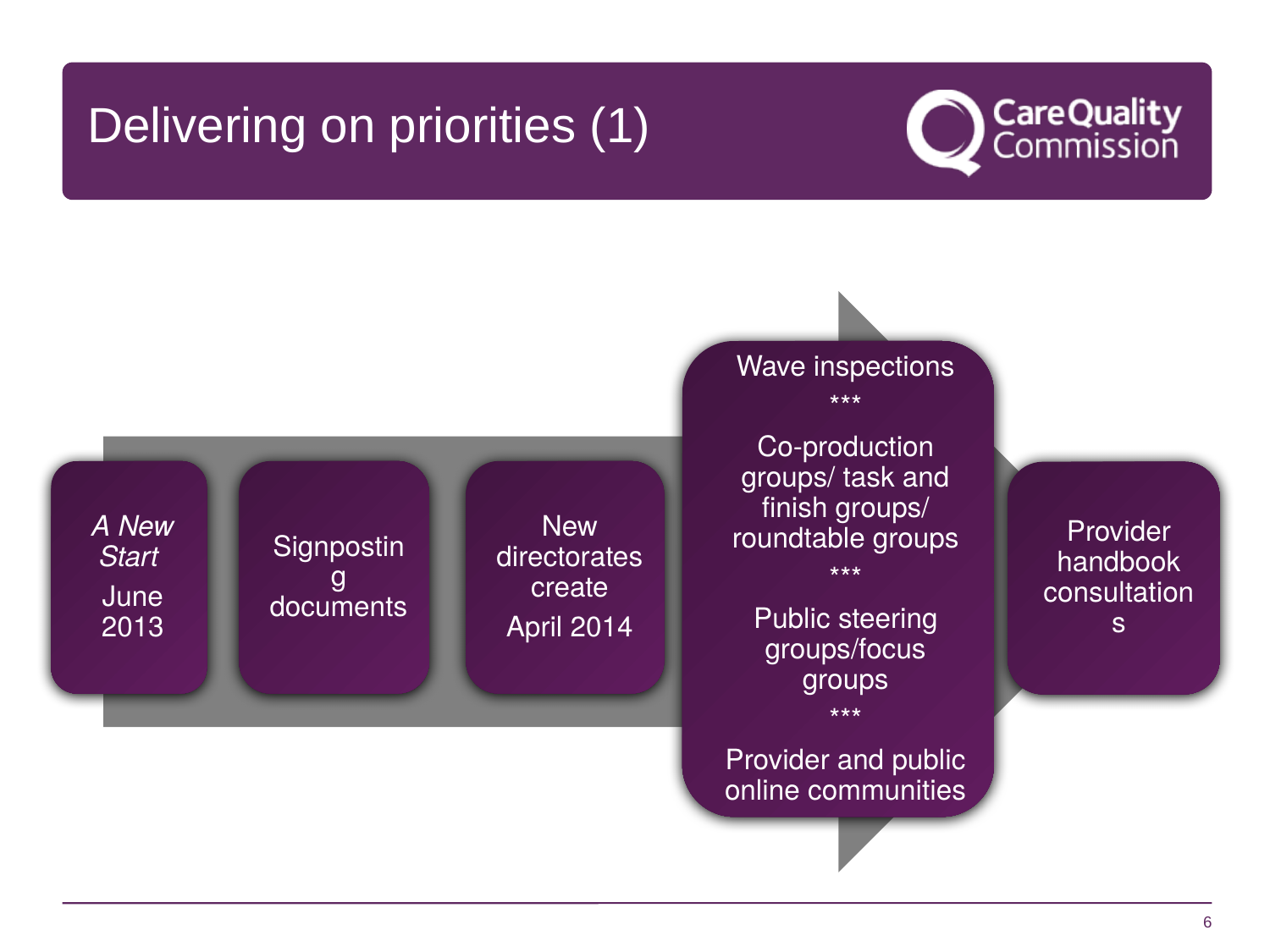

Delivering on priorities (1)

A New Start
June 2013
Signposting documents
New directorates create
April 2014
Wave inspections
***
Co-production groups/ task and finish groups/ roundtable groups
***
Public steering groups/focus groups
***
Provider and public online communities
Provider handbook consultations
6